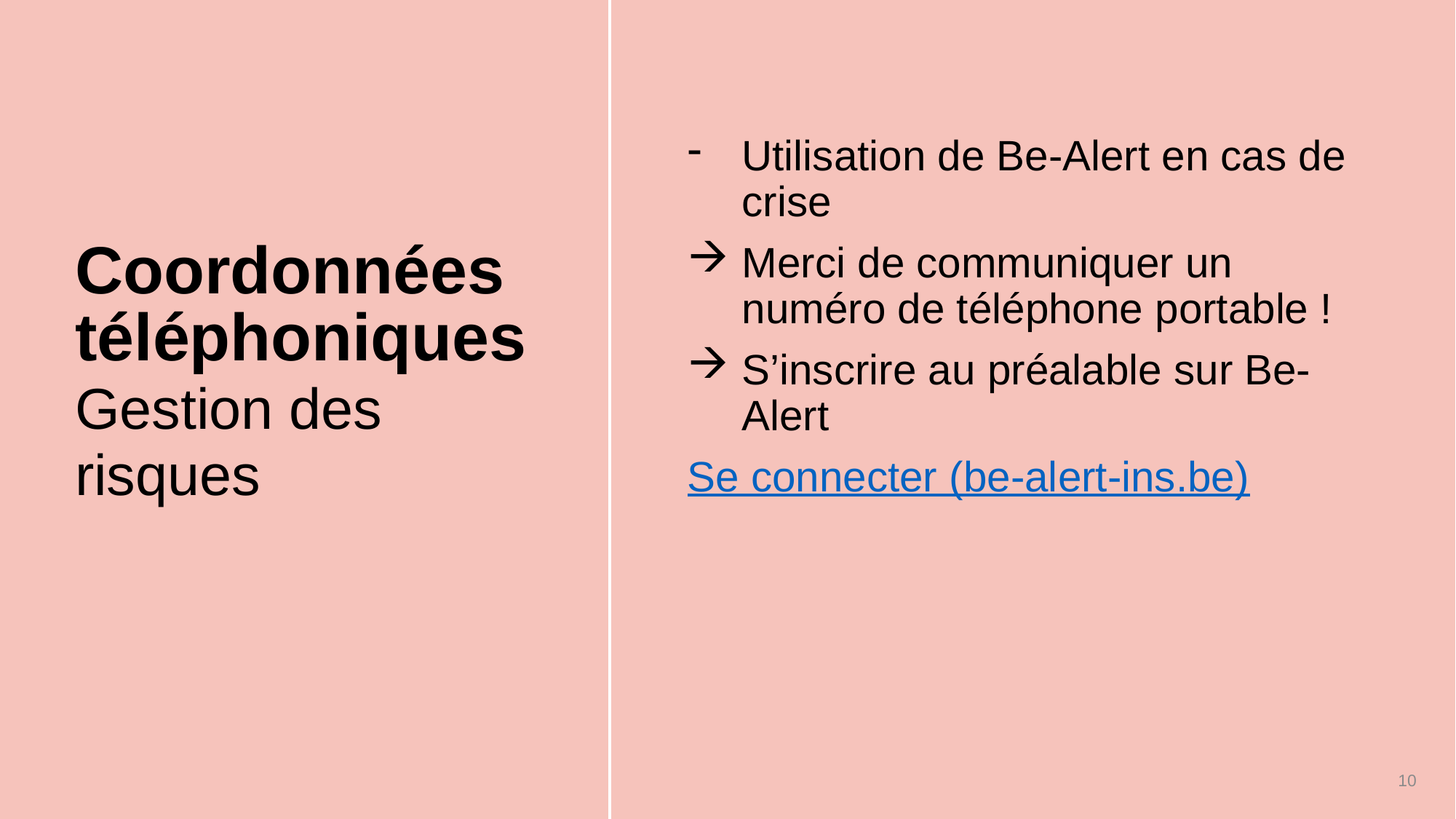

Utilisation de Be-Alert en cas de crise
Merci de communiquer un numéro de téléphone portable !
S’inscrire au préalable sur Be-Alert
Se connecter (be-alert-ins.be)
# Coordonnées téléphoniques Gestion des risques
10